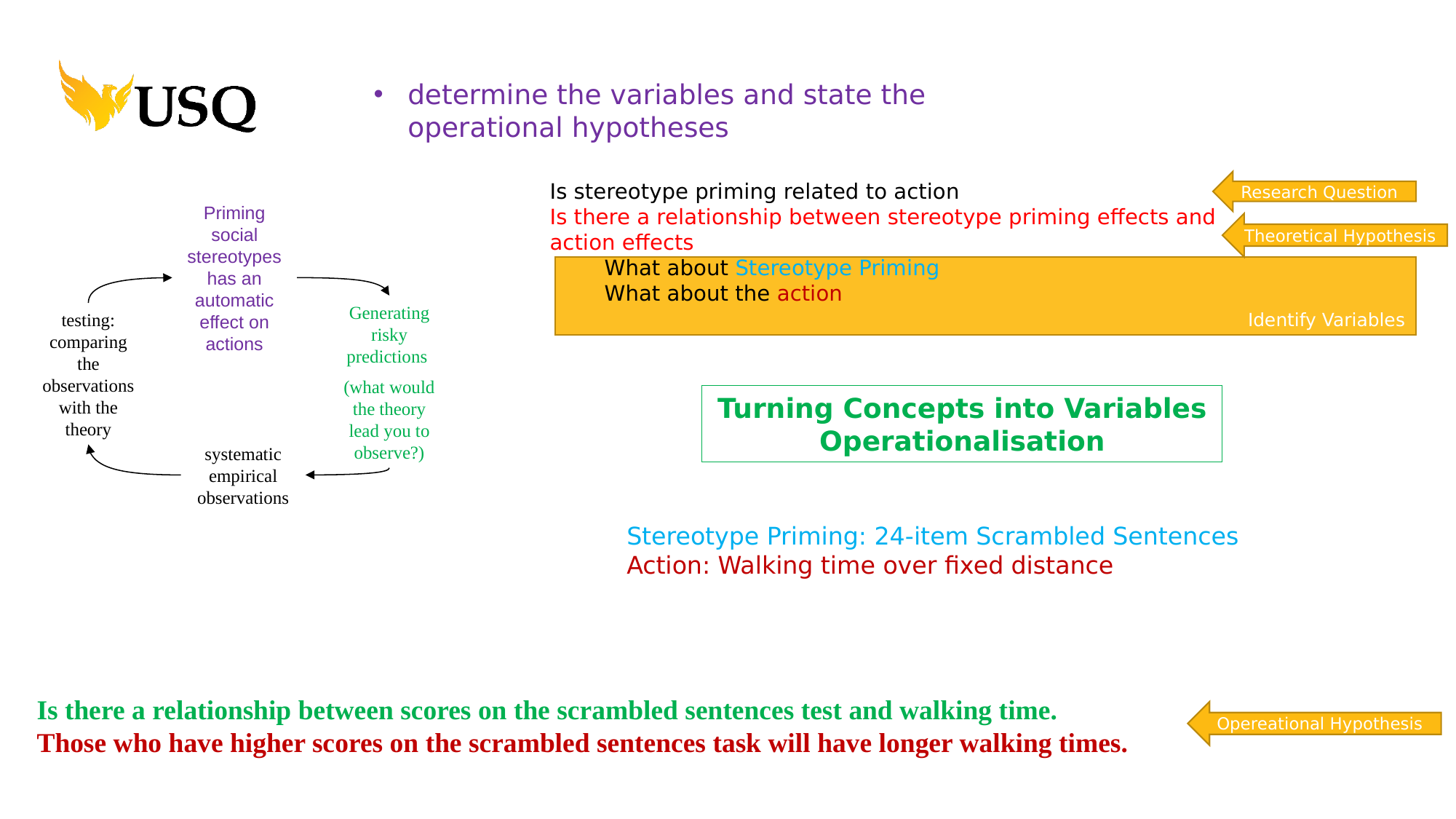

determine the variables and state the operational hypotheses
Research Question
Is stereotype priming related to action
Is there a relationship between stereotype priming effects and action effects
What about Stereotype Priming
What about the action
Theoretical Hypothesis
Identify Variables
Priming social stereotypes has an automatic effect on actions
Generating risky predictions
(what would the theory lead you to observe?)
testing: comparing the observations with the theory
systematic empirical observations
Turning Concepts into Variables Operationalisation
Stereotype Priming: 24-item Scrambled Sentences
Action: Walking time over fixed distance
Is there a relationship between scores on the scrambled sentences test and walking time.
Those who have higher scores on the scrambled sentences task will have longer walking times.

Opereational Hypothesis